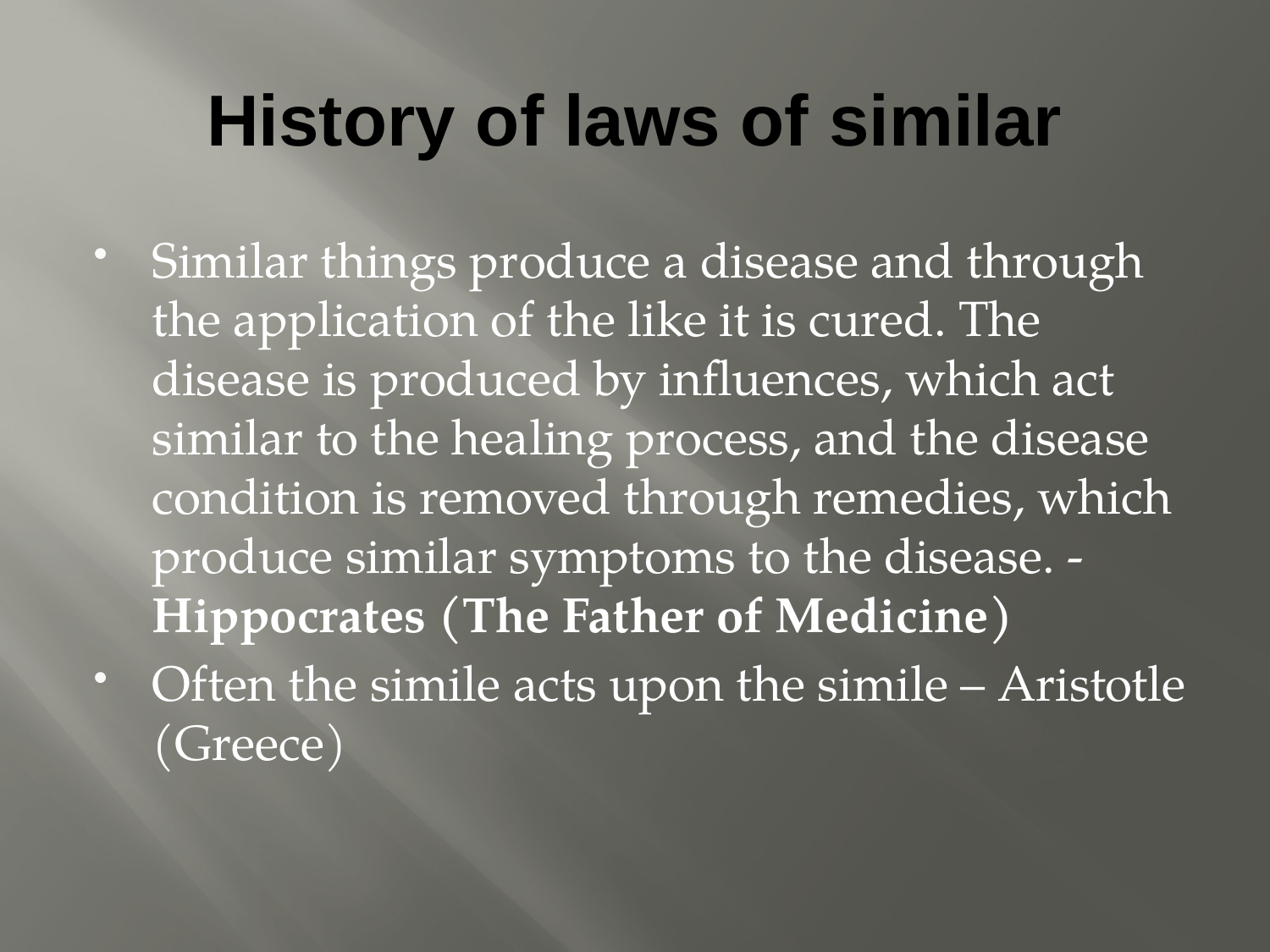

# History of laws of similar
Similar things produce a disease and through the application of the like it is cured. The disease is produced by influences, which act similar to the healing process, and the disease condition is removed through remedies, which produce similar symptoms to the disease. - Hippocrates (The Father of Medicine)
Often the simile acts upon the simile – Aristotle (Greece)